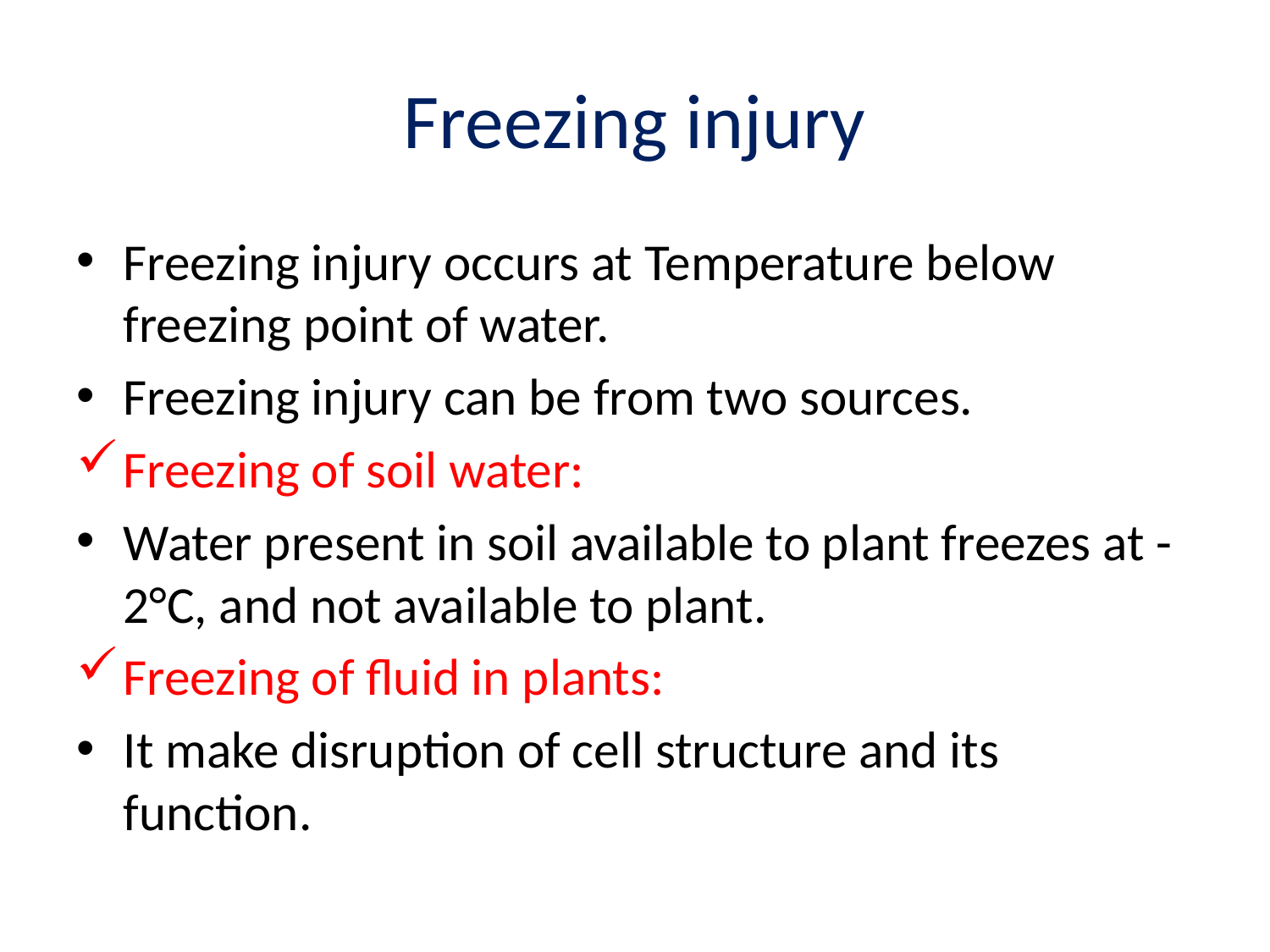

# Freezing injury
Freezing injury occurs at Temperature below freezing point of water.
Freezing injury can be from two sources.
Freezing of soil water:
Water present in soil available to plant freezes at -2°C, and not available to plant.
Freezing of fluid in plants:
It make disruption of cell structure and its function.